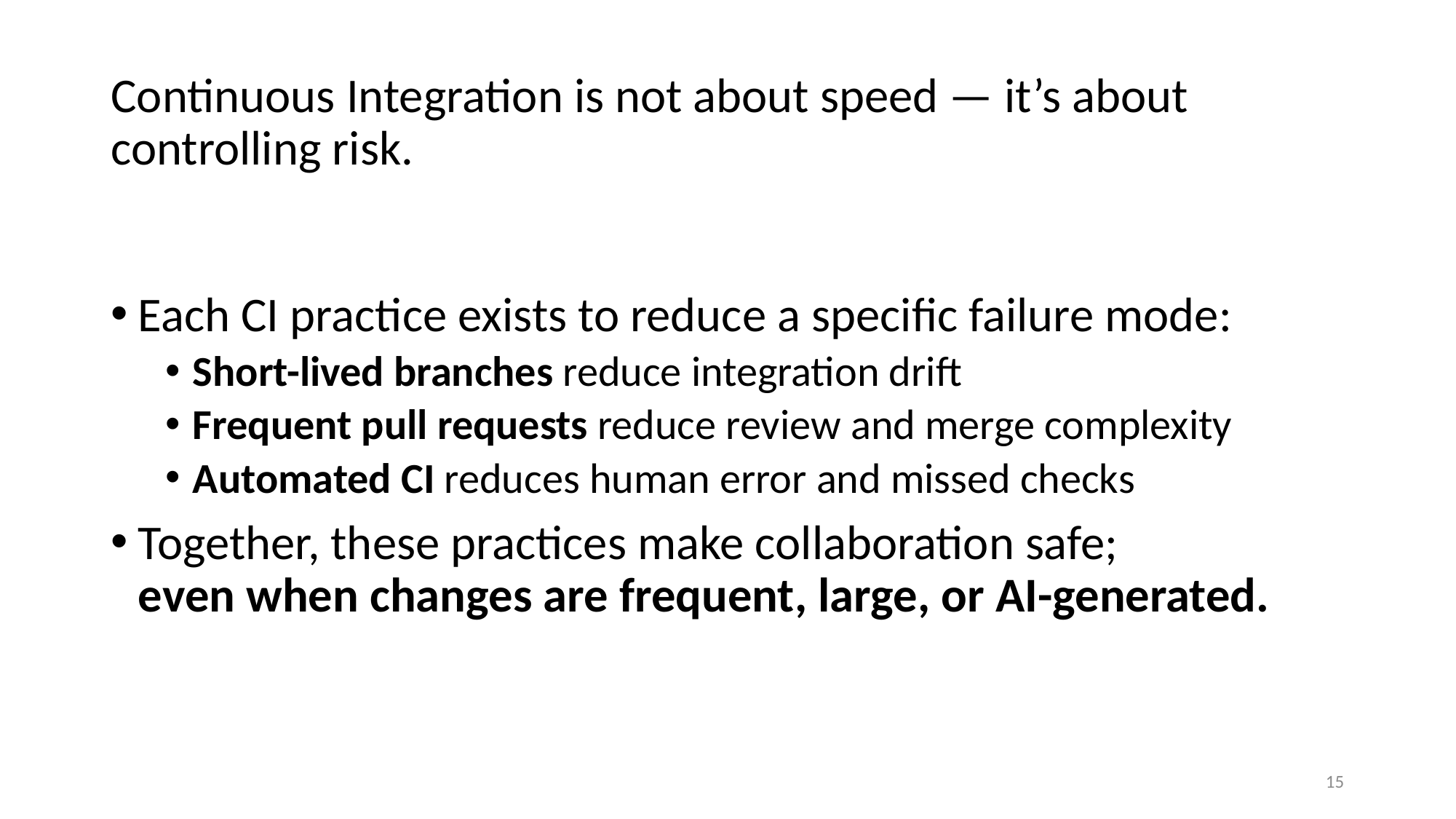

# Continuous Integration is not about speed — it’s about controlling risk.

Each CI practice exists to reduce a specific failure mode:
Short-lived branches reduce integration drift
Frequent pull requests reduce review and merge complexity
Automated CI reduces human error and missed checks
Together, these practices make collaboration safe;
even when changes are frequent, large, or AI-generated.

15